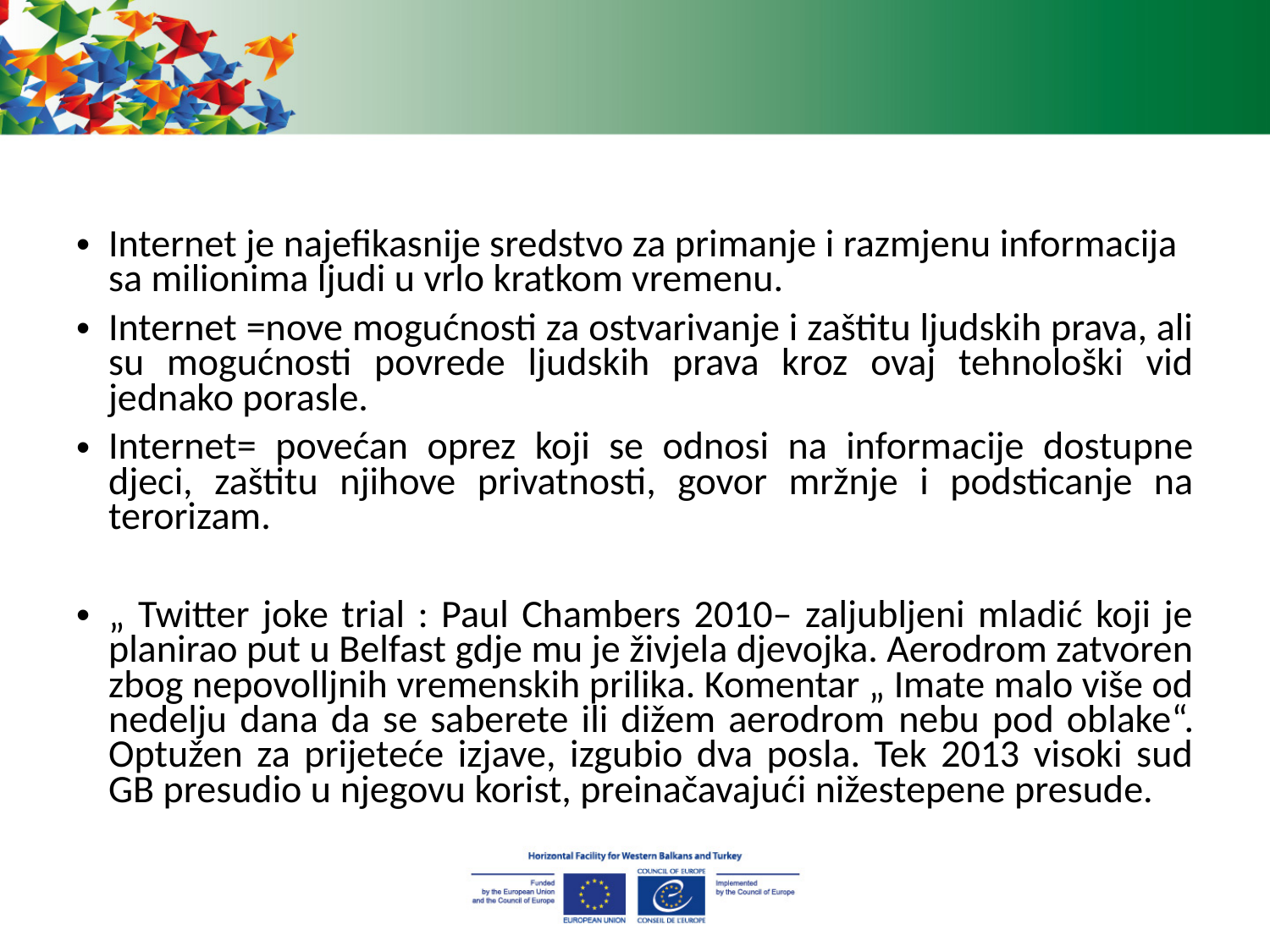

Internet je najefikasnije sredstvo za primanje i razmjenu informacija sa milionima ljudi u vrlo kratkom vremenu.
Internet =nove mogućnosti za ostvarivanje i zaštitu ljudskih prava, ali su mogućnosti povrede ljudskih prava kroz ovaj tehnološki vid jednako porasle.
Internet= povećan oprez koji se odnosi na informacije dostupne djeci, zaštitu njihove privatnosti, govor mržnje i podsticanje na terorizam.

„ Twitter joke trial : Paul Chambers 2010– zaljubljeni mladić koji je planirao put u Belfast gdje mu je živjela djevojka. Aerodrom zatvoren zbog nepovolljnih vremenskih prilika. Komentar „ Imate malo više od nedelju dana da se saberete ili dižem aerodrom nebu pod oblake“. Optužen za prijeteće izjave, izgubio dva posla. Tek 2013 visoki sud GB presudio u njegovu korist, preinačavajući nižestepene presude.